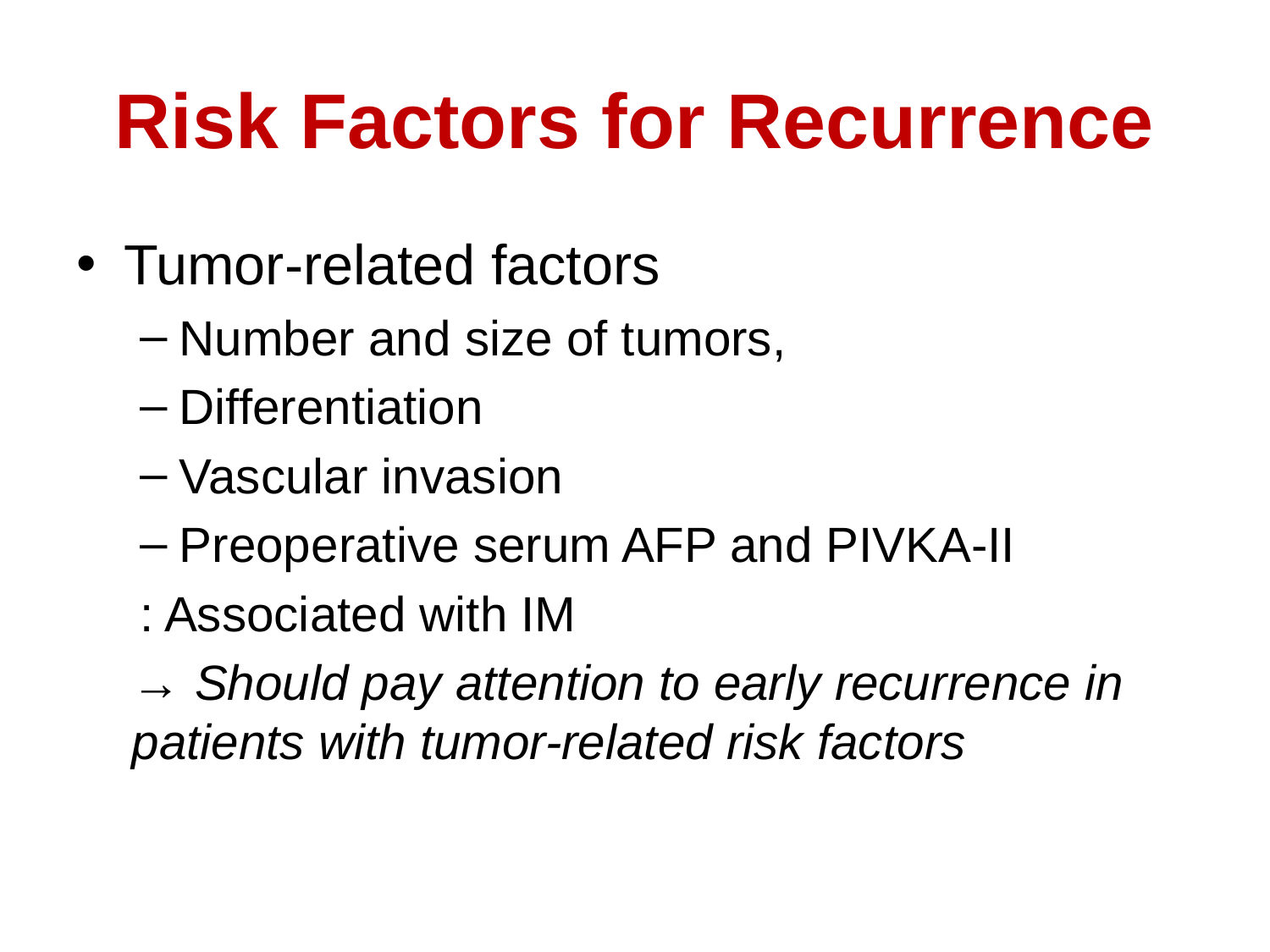

# Risk Factors for Recurrence
Tumor-related factors
Number and size of tumors,
Differentiation
Vascular invasion
Preoperative serum AFP and PIVKA-II
: Associated with IM
→ Should pay attention to early recurrence in patients with tumor-related risk factors